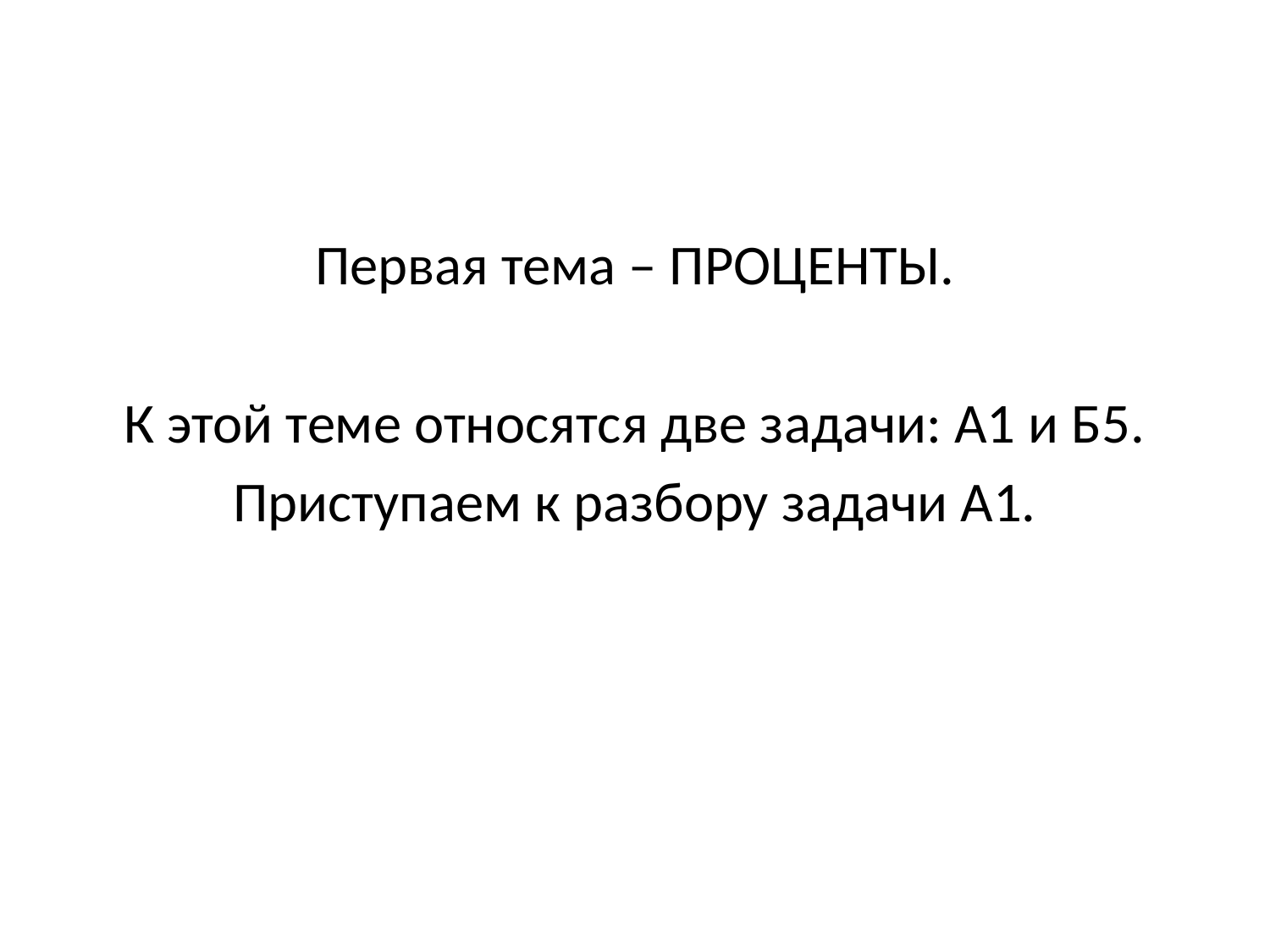

Первая тема – ПРОЦЕНТЫ.

К этой теме относятся две задачи: А1 и Б5.
Приступаем к разбору задачи А1.